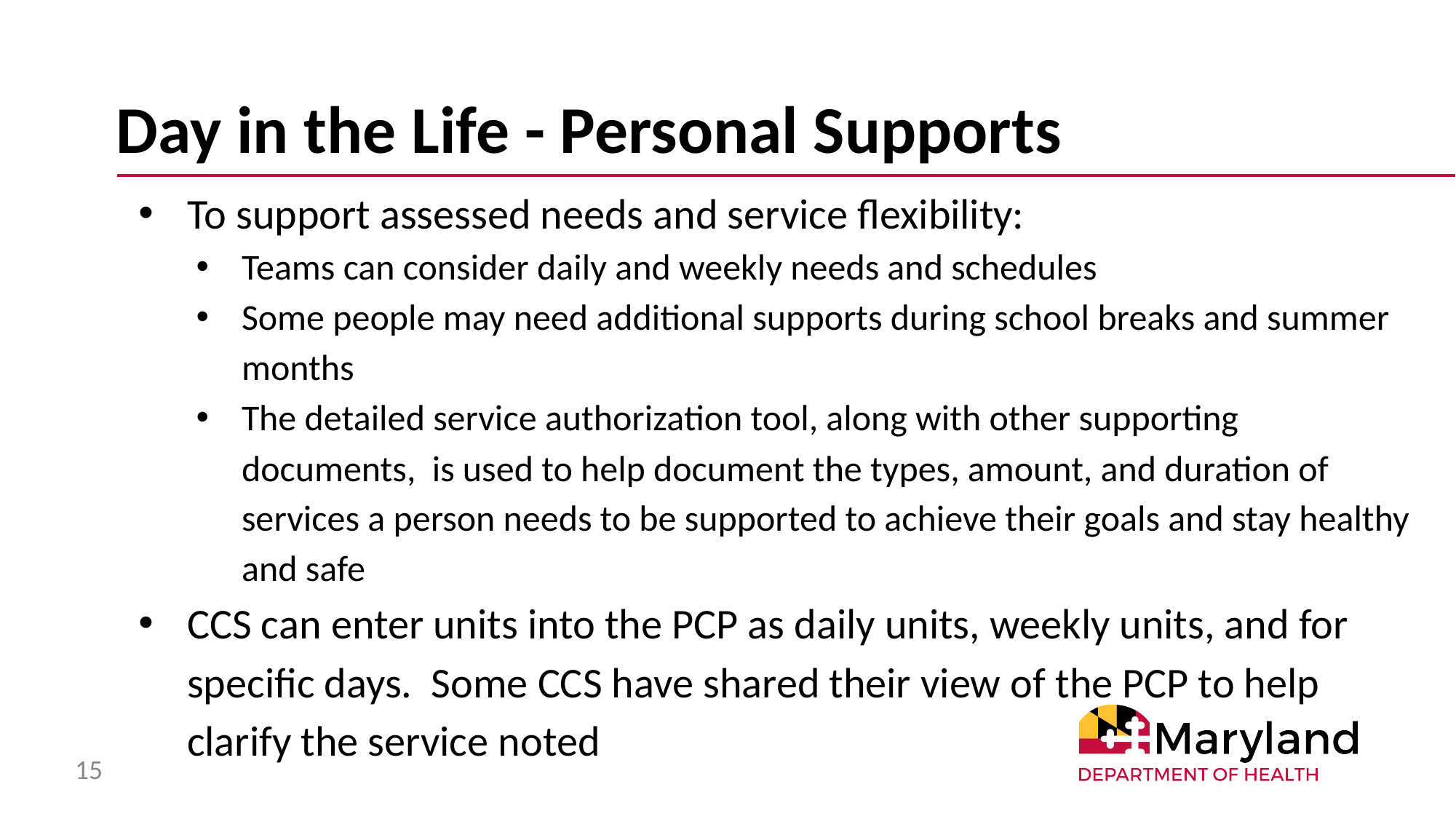

# Day in the Life - Personal Supports
To support assessed needs and service flexibility:
Teams can consider daily and weekly needs and schedules
Some people may need additional supports during school breaks and summer months
The detailed service authorization tool, along with other supporting documents,  is used to help document the types, amount, and duration of services a person needs to be supported to achieve their goals and stay healthy and safe
CCS can enter units into the PCP as daily units, weekly units, and for specific days.  Some CCS have shared their view of the PCP to help clarify the service noted

15